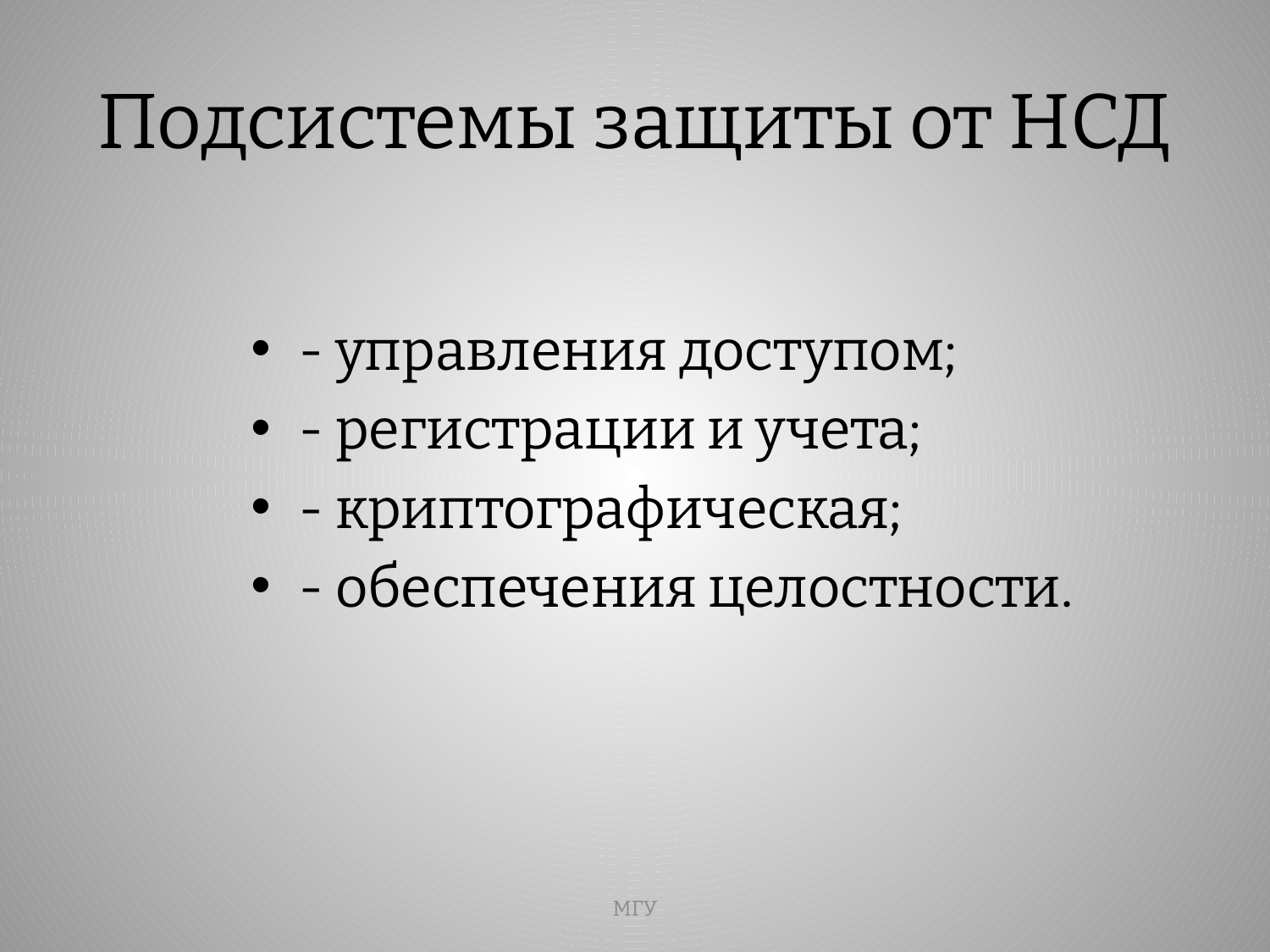

# Подсистемы защиты от НСД
- управления доступом;
- регистрации и учета;
- криптографическая;
- обеспечения целостности.

МГУ